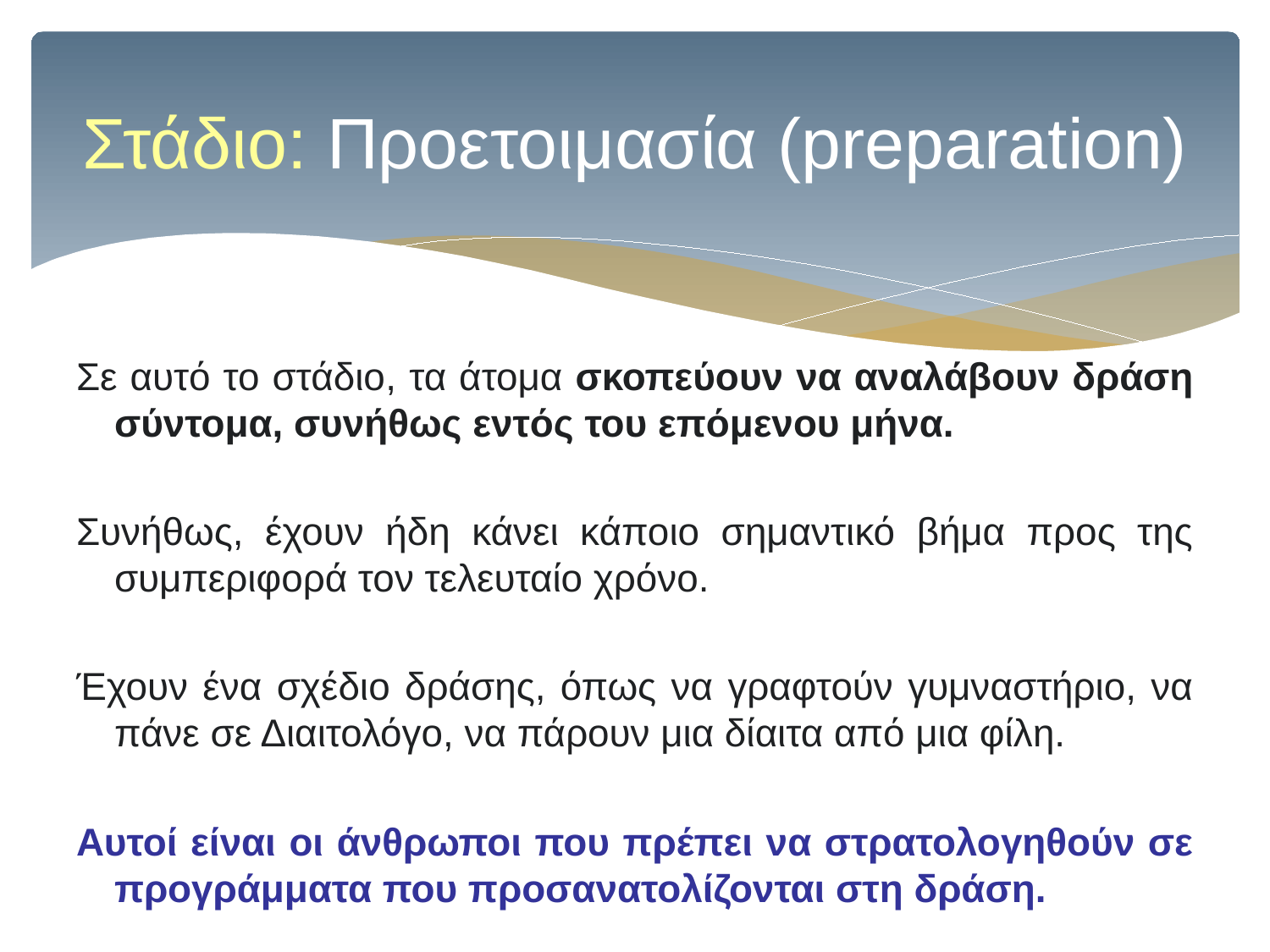

# Στάδιο: Προετοιμασία (preparation)
Σε αυτό το στάδιο, τα άτομα σκοπεύουν να αναλάβουν δράση σύντομα, συνήθως εντός του επόμενου μήνα.

Συνήθως, έχουν ήδη κάνει κάποιο σημαντικό βήμα προς της συμπεριφορά τον τελευταίο χρόνο.

Έχουν ένα σχέδιο δράσης, όπως να γραφτούν γυμναστήριο, να πάνε σε Διαιτολόγο, να πάρουν μια δίαιτα από μια φίλη.

Αυτοί είναι οι άνθρωποι που πρέπει να στρατολογηθούν σε προγράμματα που προσανατολίζονται στη δράση.